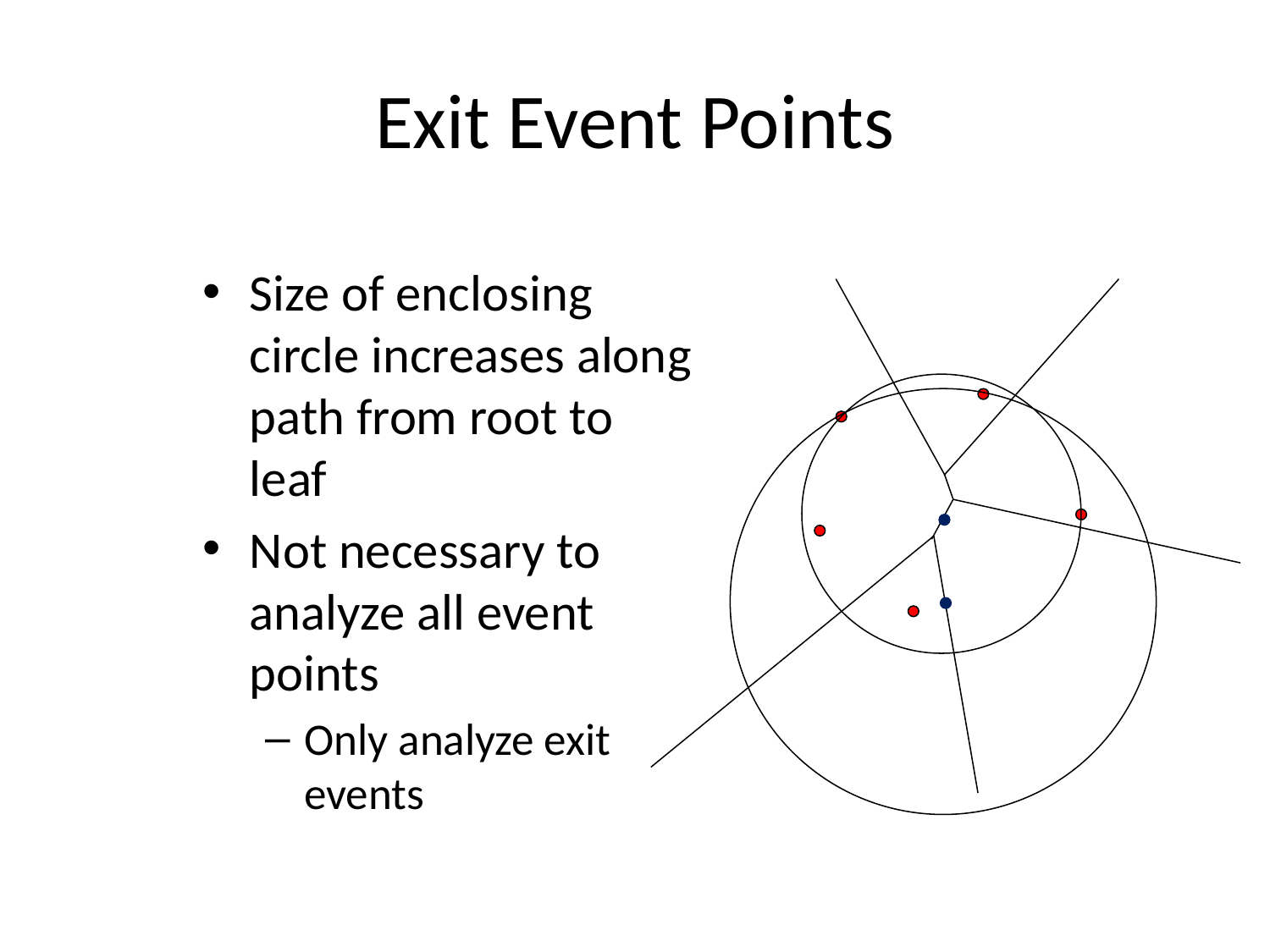

# Exit Event Points
Size of enclosing circle increases along path from root to leaf
Not necessary to analyze all event points
Only analyze exit events